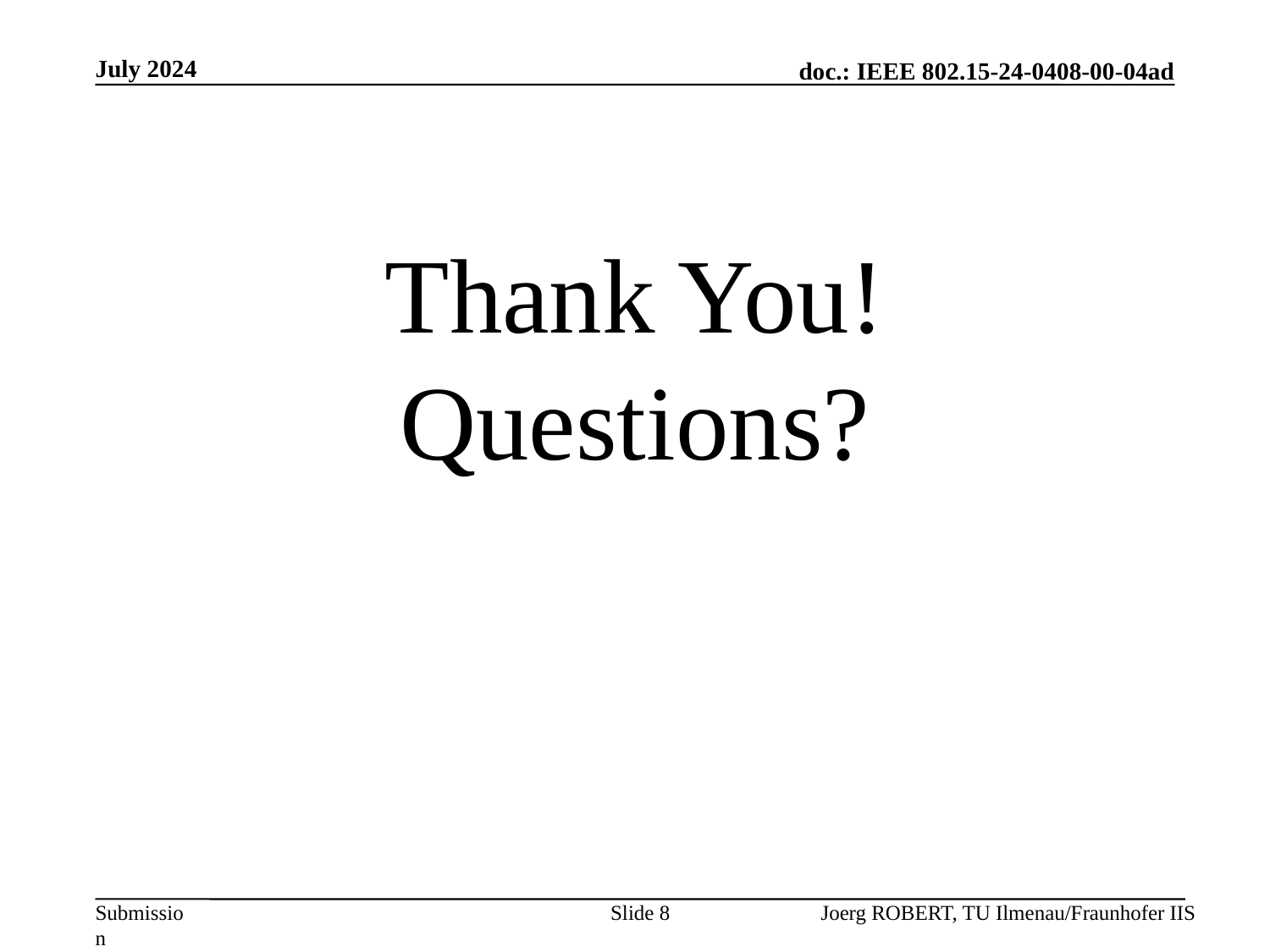

July 2024
# Thank You! Questions?

Slide 8
Joerg ROBERT, TU Ilmenau/Fraunhofer IIS